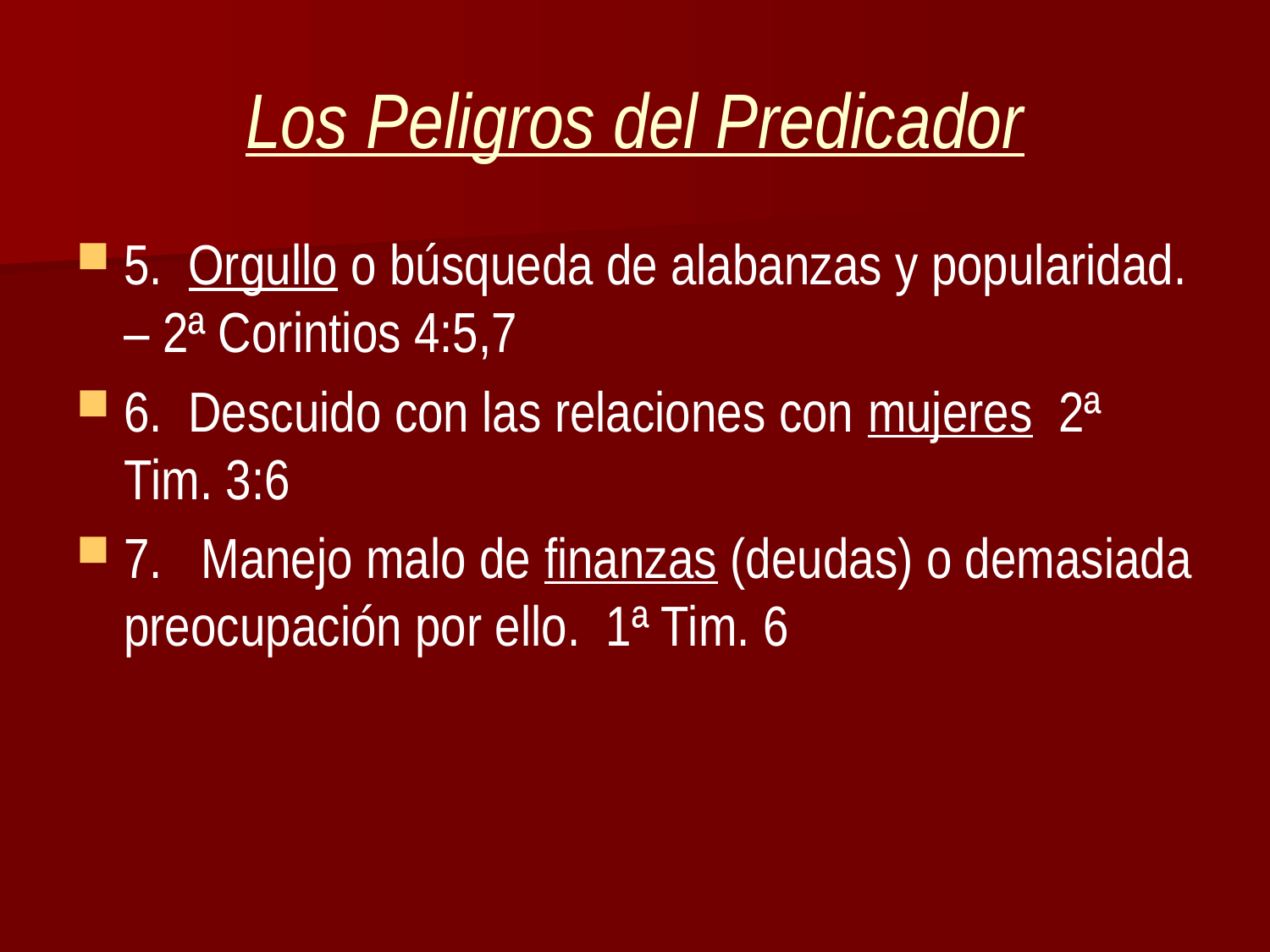

# Los Peligros del Predicador
5.  Orgullo o búsqueda de alabanzas y popularidad. – 2ª Corintios 4:5,7
6.  Descuido con las relaciones con mujeres  2ª Tim. 3:6
7.   Manejo malo de finanzas (deudas) o demasiada preocupación por ello.  1ª Tim. 6